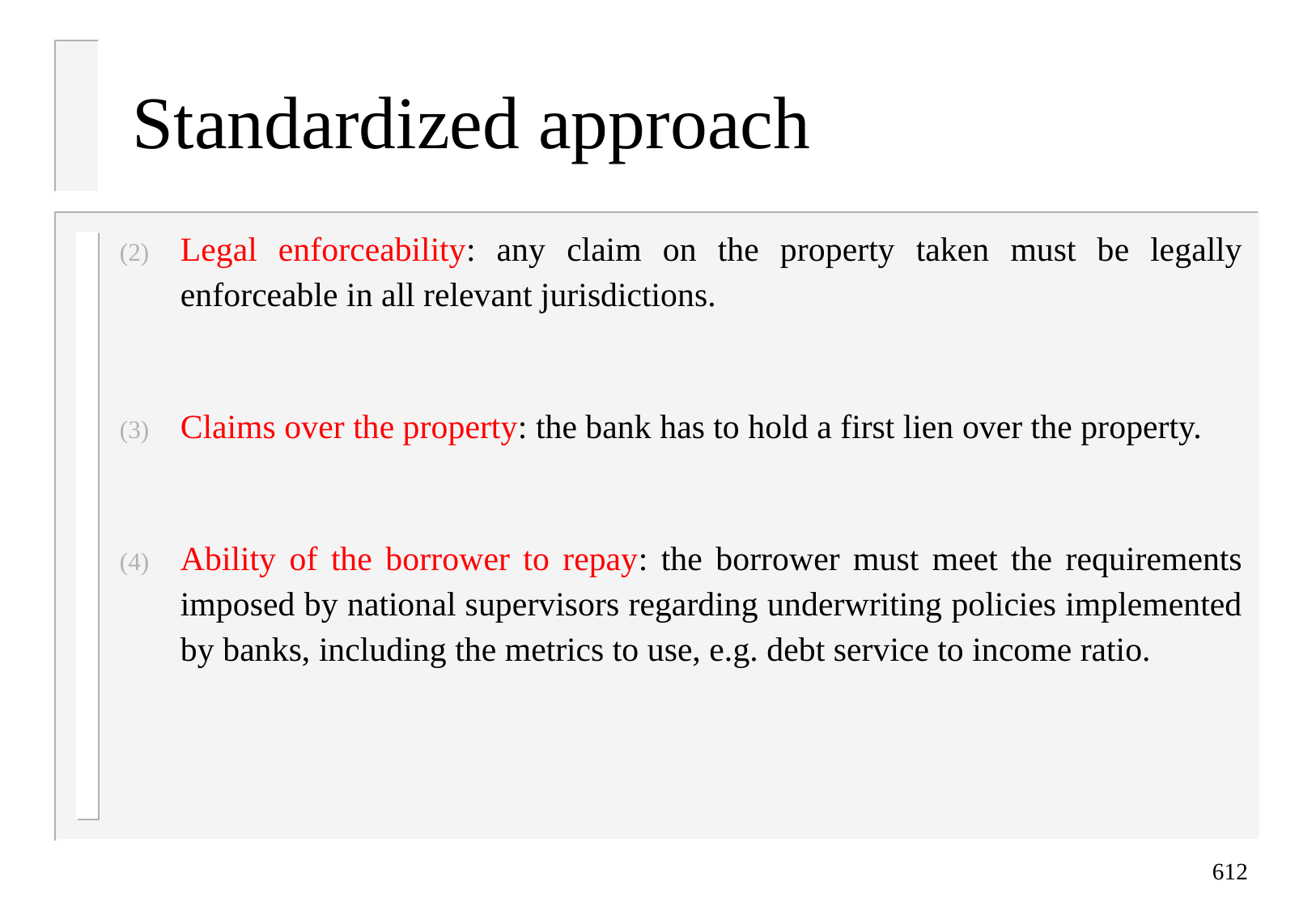

# Standardized approach
Legal enforceability: any claim on the property taken must be legally enforceable in all relevant jurisdictions.

Claims over the property: the bank has to hold a first lien over the property.

Ability of the borrower to repay: the borrower must meet the requirements imposed by national supervisors regarding underwriting policies implemented by banks, including the metrics to use, e.g. debt service to income ratio.
612